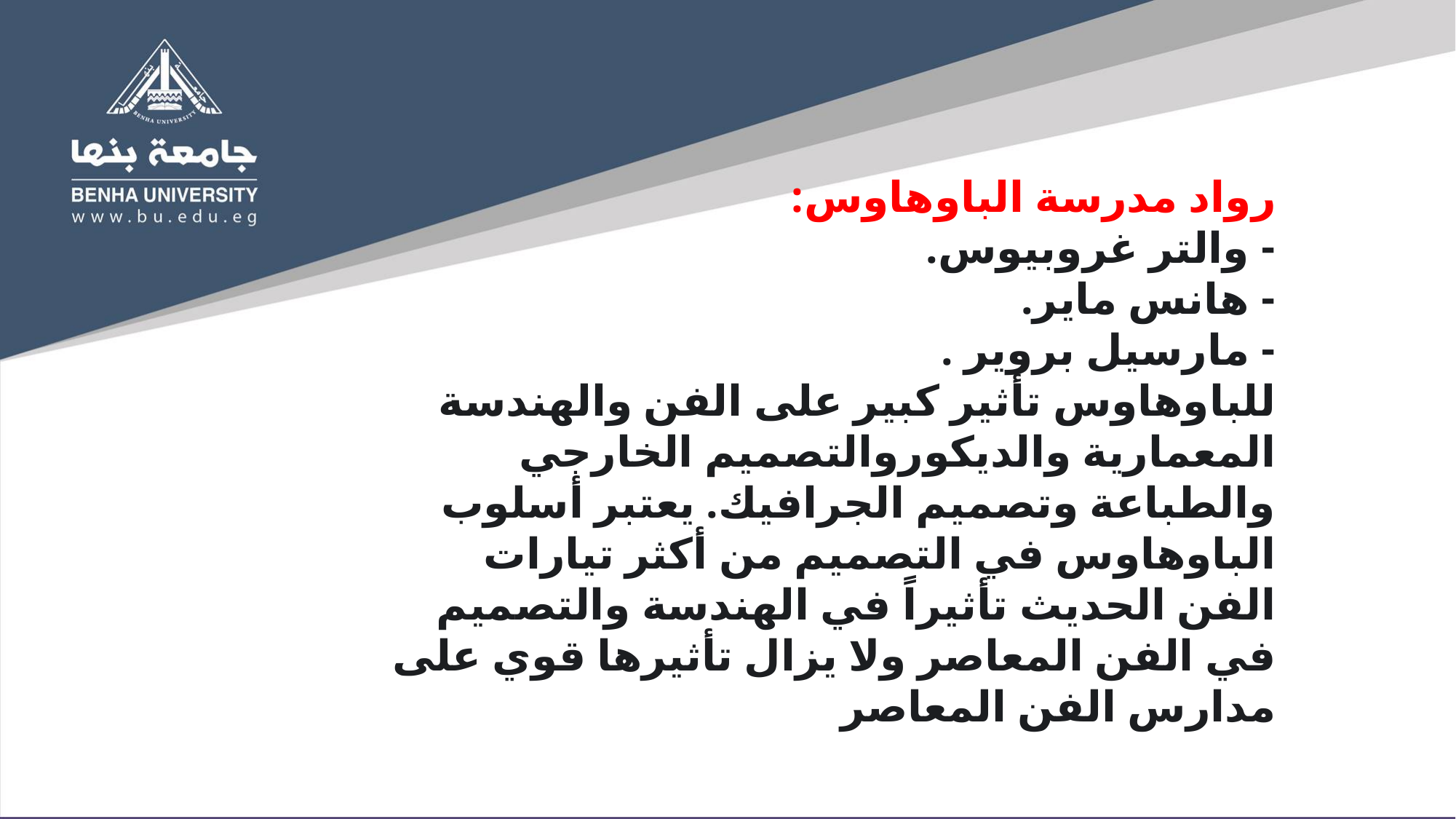

رواد مدرسة الباوهاوس:
- والتر غروبيوس.
- هانس ماير.
- مارسيل بروير .
للباوهاوس تأثير كبير على الفن والهندسة المعمارية والديكوروالتصميم الخارجي والطباعة وتصميم الجرافيك. يعتبر أسلوب الباوهاوس في التصميم من أكثر تيارات الفن الحديث تأثيراً في الهندسة والتصميم في الفن المعاصر ولا يزال تأثيرها قوي على مدارس الفن المعاصر